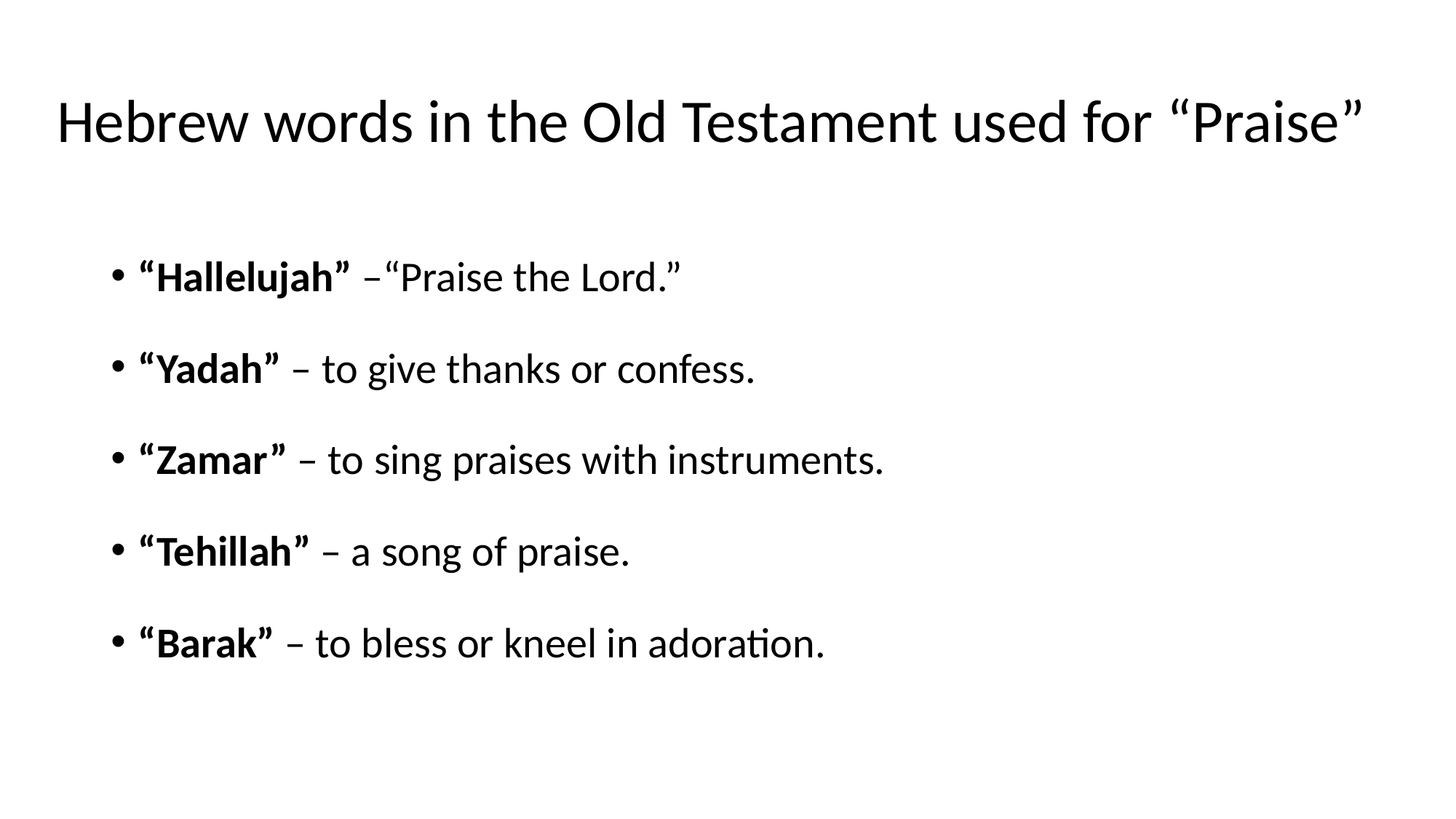

# Hebrew words in the Old Testament used for “Praise”
“Hallelujah” –“Praise the Lord.”
“Yadah” – to give thanks or confess.
“Zamar” – to sing praises with instruments.
“Tehillah” – a song of praise.
“Barak” – to bless or kneel in adoration.